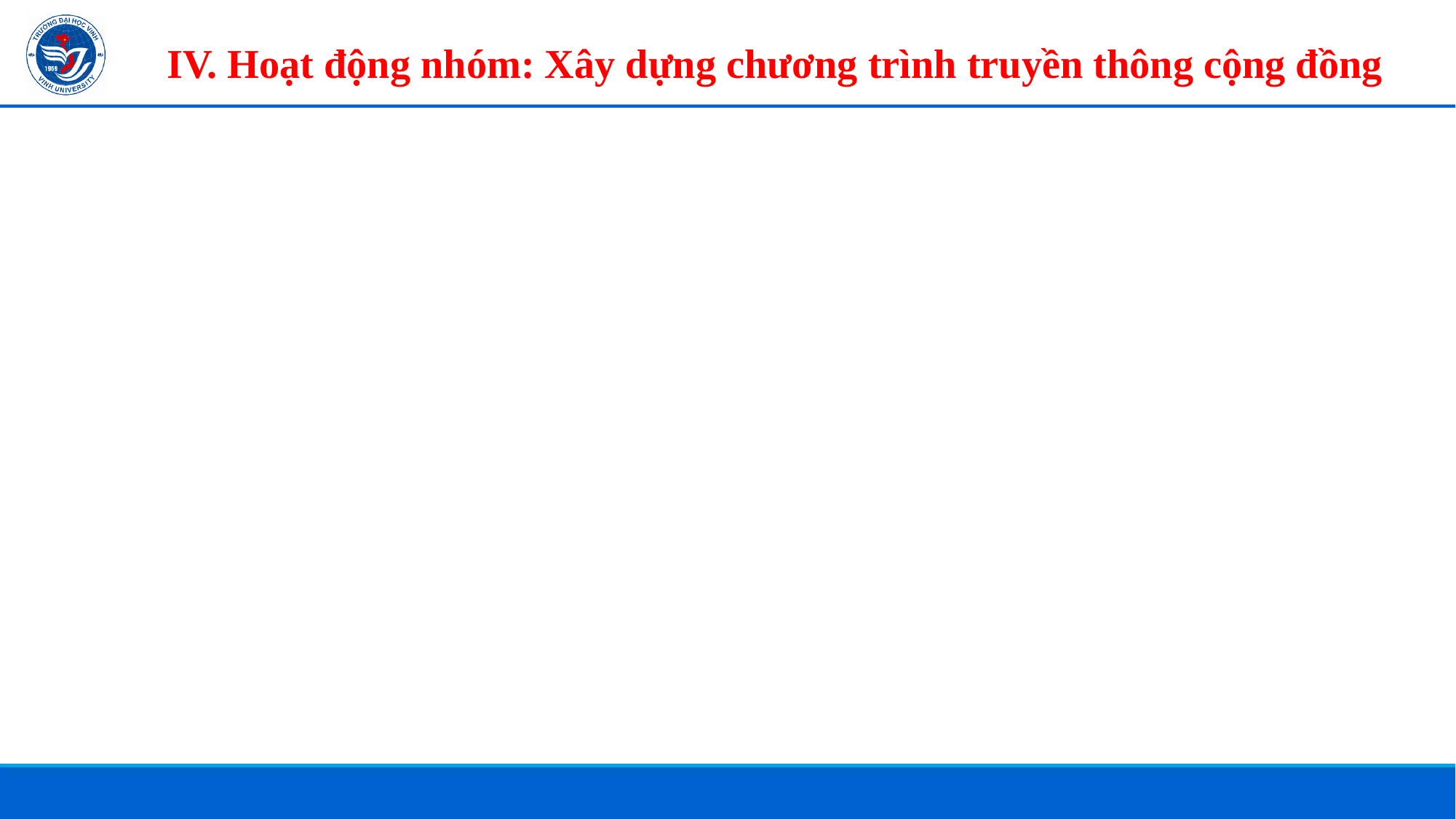

IV. Hoạt động nhóm: Xây dựng chương trình truyền thông cộng đồng